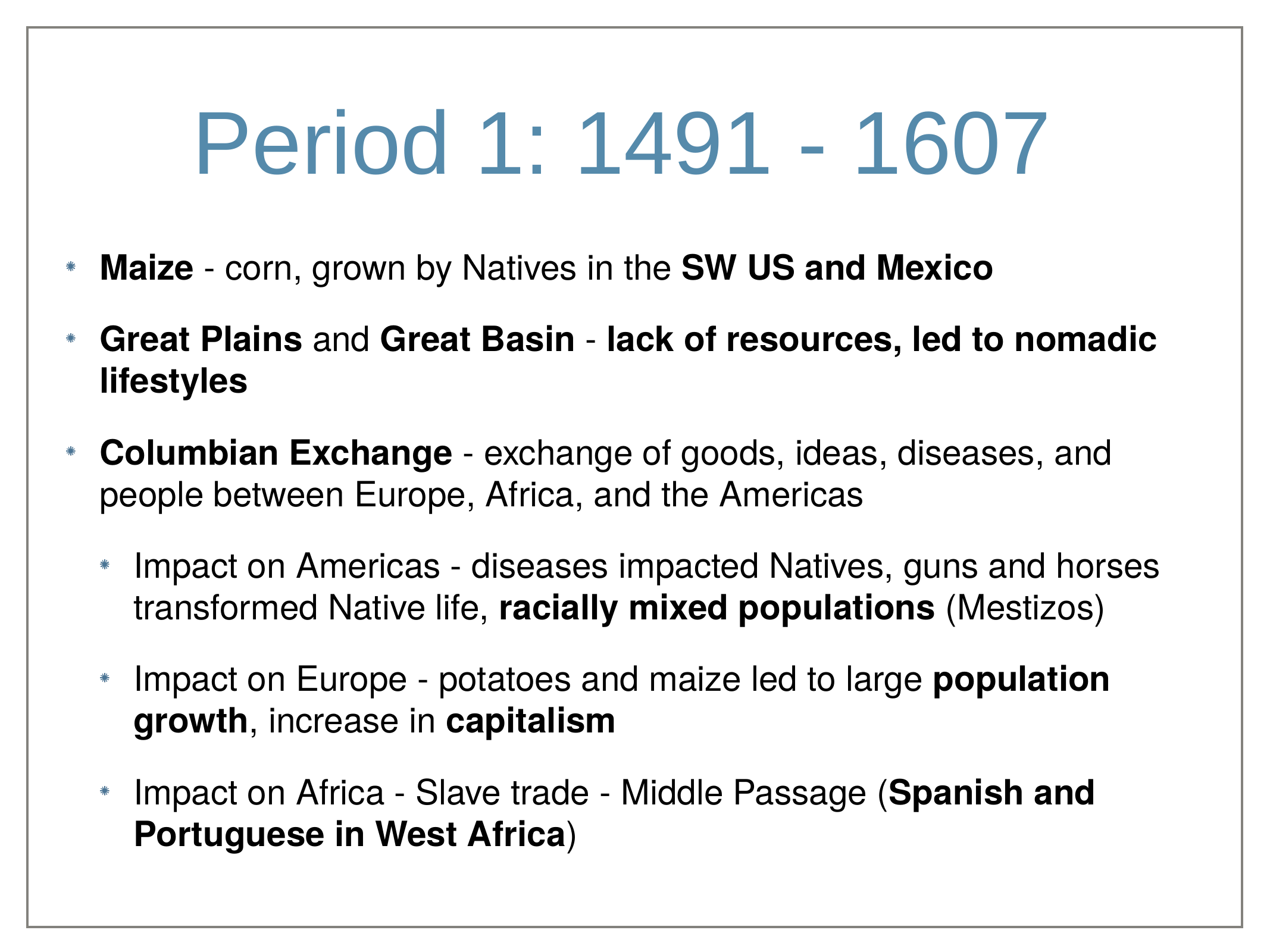

# Period 1: 1491 - 1607
Maize - corn, grown by Natives in the SW US and Mexico
Great Plains and Great Basin - lack of resources, led to nomadic lifestyles
Columbian Exchange - exchange of goods, ideas, diseases, and people between Europe, Africa, and the Americas
Impact on Americas - diseases impacted Natives, guns and horses transformed Native life, racially mixed populations (Mestizos)
Impact on Europe - potatoes and maize led to large population growth, increase in capitalism
Impact on Africa - Slave trade - Middle Passage (Spanish and Portuguese in West Africa)